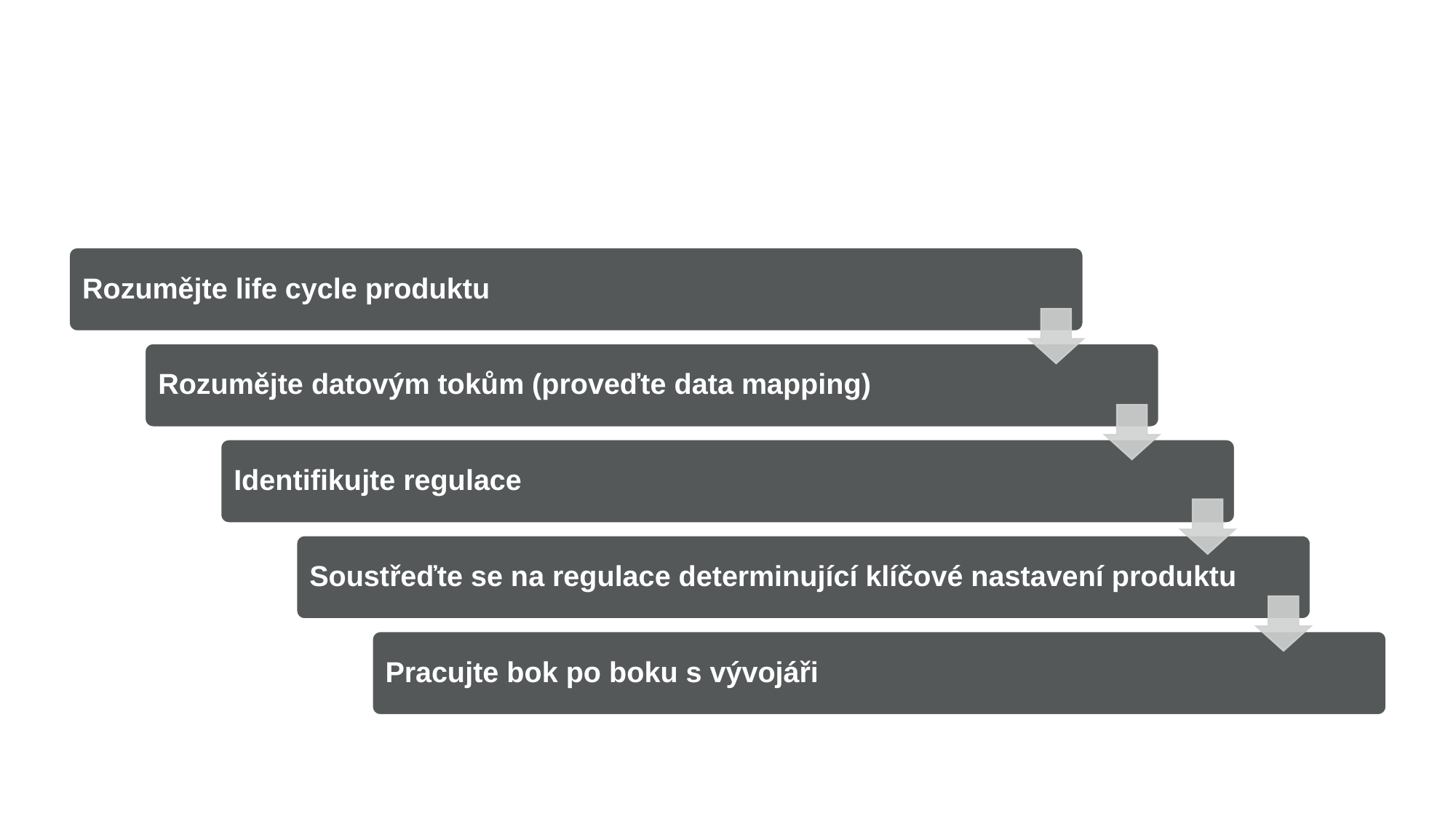

# Doporučení

Rozumějte life cycle produktu
Rozumějte datovým tokům (proveďte data mapping)
Identifikujte regulace
Soustřeďte se na regulace determinující klíčové nastavení produktu
Pracujte bok po boku s vývojáři

16